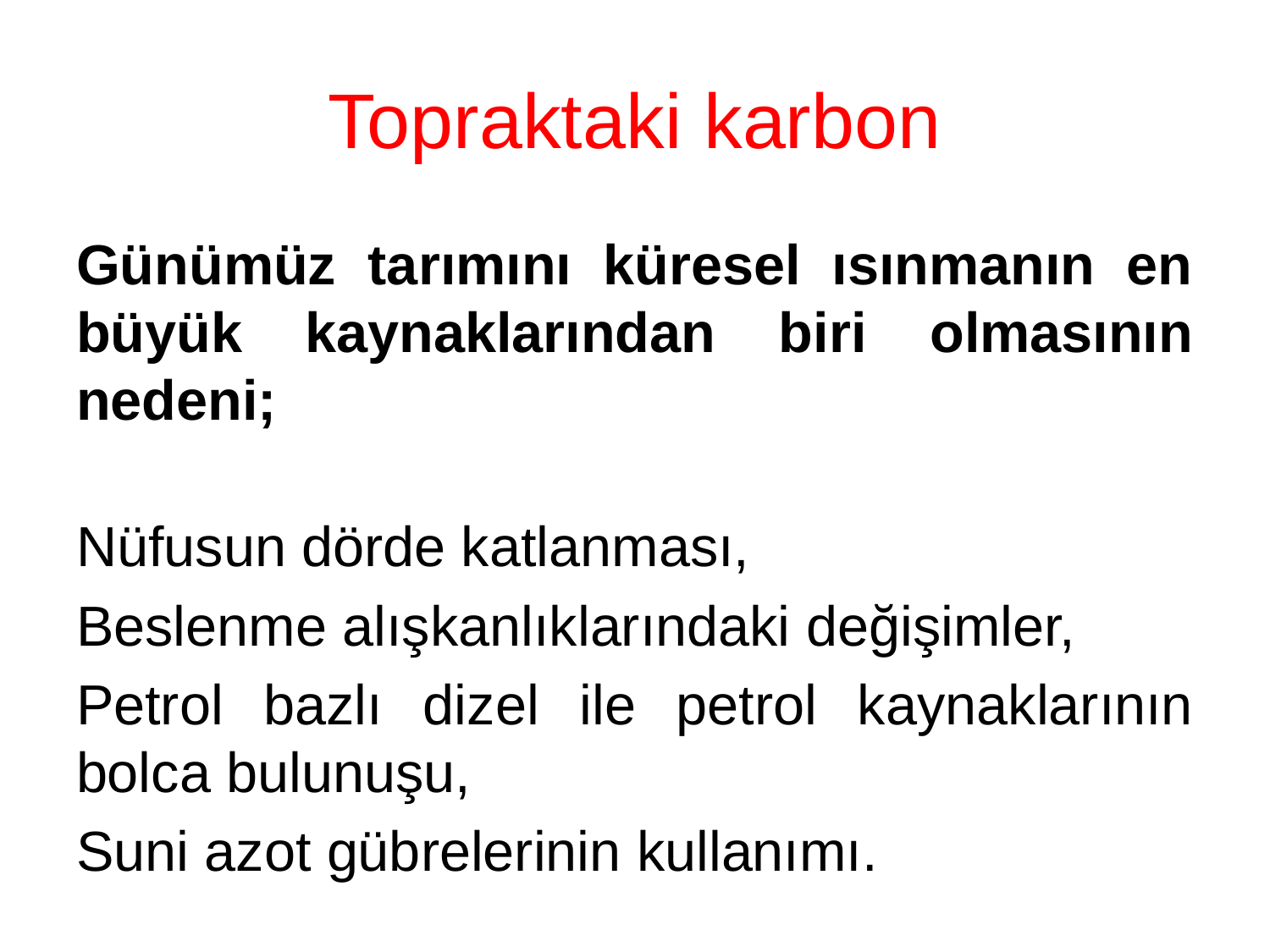

# Topraktaki karbon
Günümüz tarımını küresel ısınmanın en büyük kaynaklarından biri olmasının nedeni;
Nüfusun dörde katlanması,
Beslenme alışkanlıklarındaki değişimler,
Petrol bazlı dizel ile petrol kaynaklarının bolca bulunuşu,
Suni azot gübrelerinin kullanımı.